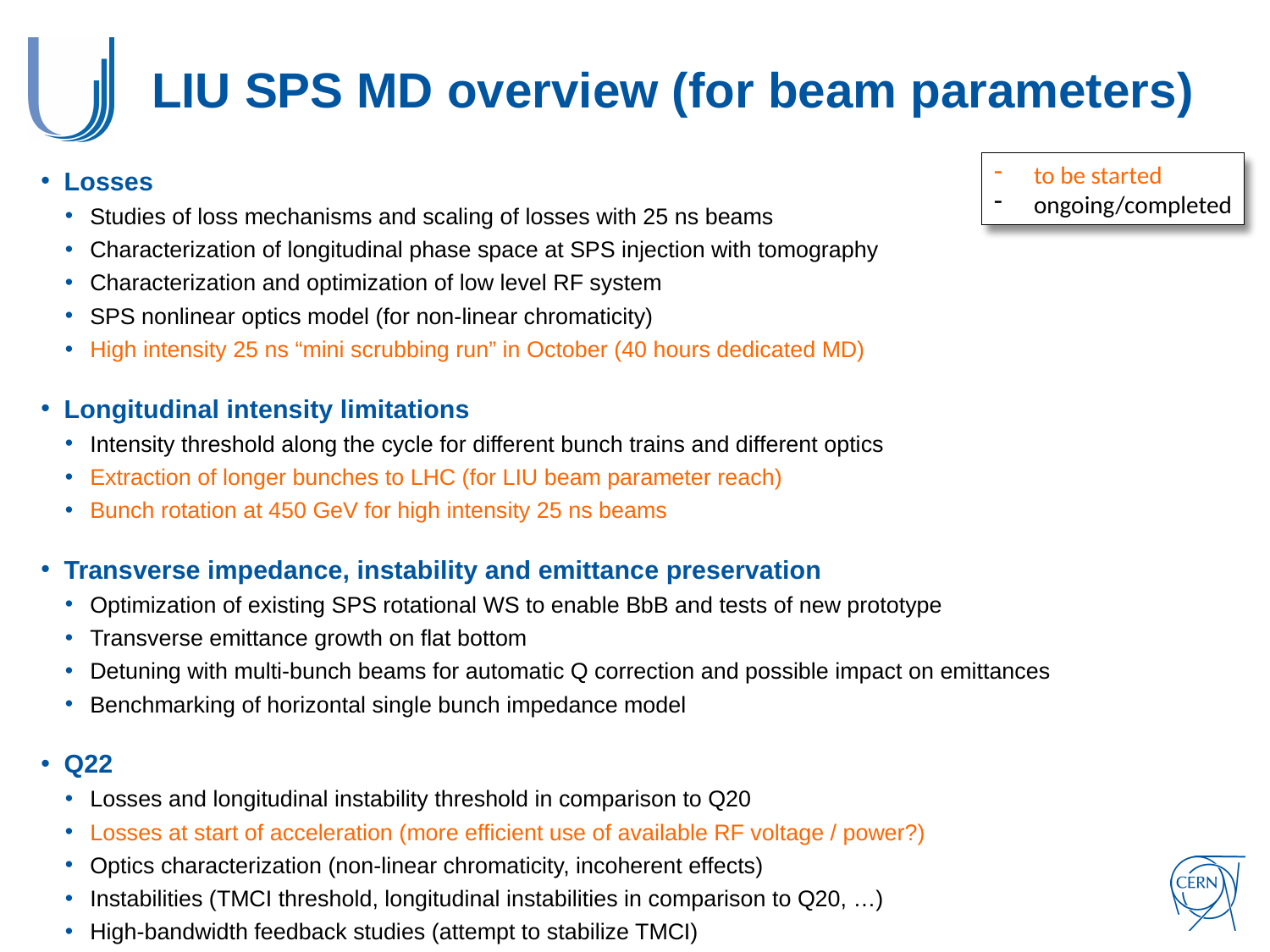

# LIU SPS MD overview (for beam parameters)
to be started
ongoing/completed
Losses
Studies of loss mechanisms and scaling of losses with 25 ns beams
Characterization of longitudinal phase space at SPS injection with tomography
Characterization and optimization of low level RF system
SPS nonlinear optics model (for non-linear chromaticity)
High intensity 25 ns “mini scrubbing run” in October (40 hours dedicated MD)
Longitudinal intensity limitations
Intensity threshold along the cycle for different bunch trains and different optics
Extraction of longer bunches to LHC (for LIU beam parameter reach)
Bunch rotation at 450 GeV for high intensity 25 ns beams
Transverse impedance, instability and emittance preservation
Optimization of existing SPS rotational WS to enable BbB and tests of new prototype
Transverse emittance growth on flat bottom
Detuning with multi-bunch beams for automatic Q correction and possible impact on emittances
Benchmarking of horizontal single bunch impedance model
Q22
Losses and longitudinal instability threshold in comparison to Q20
Losses at start of acceleration (more efficient use of available RF voltage / power?)
Optics characterization (non-linear chromaticity, incoherent effects)
Instabilities (TMCI threshold, longitudinal instabilities in comparison to Q20, …)
High-bandwidth feedback studies (attempt to stabilize TMCI)